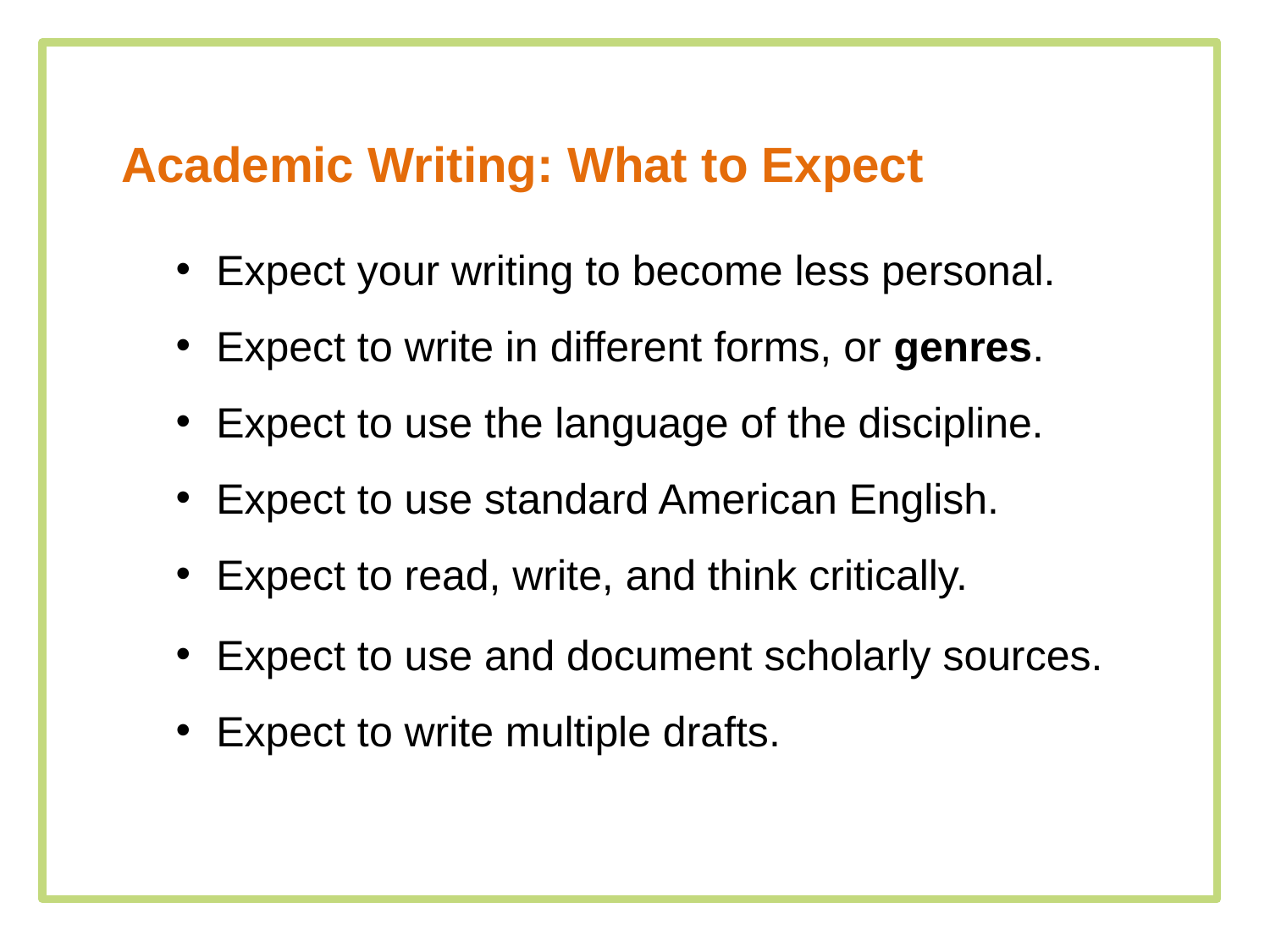

Academic Writing: What to Expect

Expect your writing to become less personal.

Expect to write in different forms, or genres.

Expect to use the language of the discipline.

Expect to use standard American English.

Expect to read, write, and think critically.
Expect to use and document scholarly sources.

Expect to write multiple drafts.